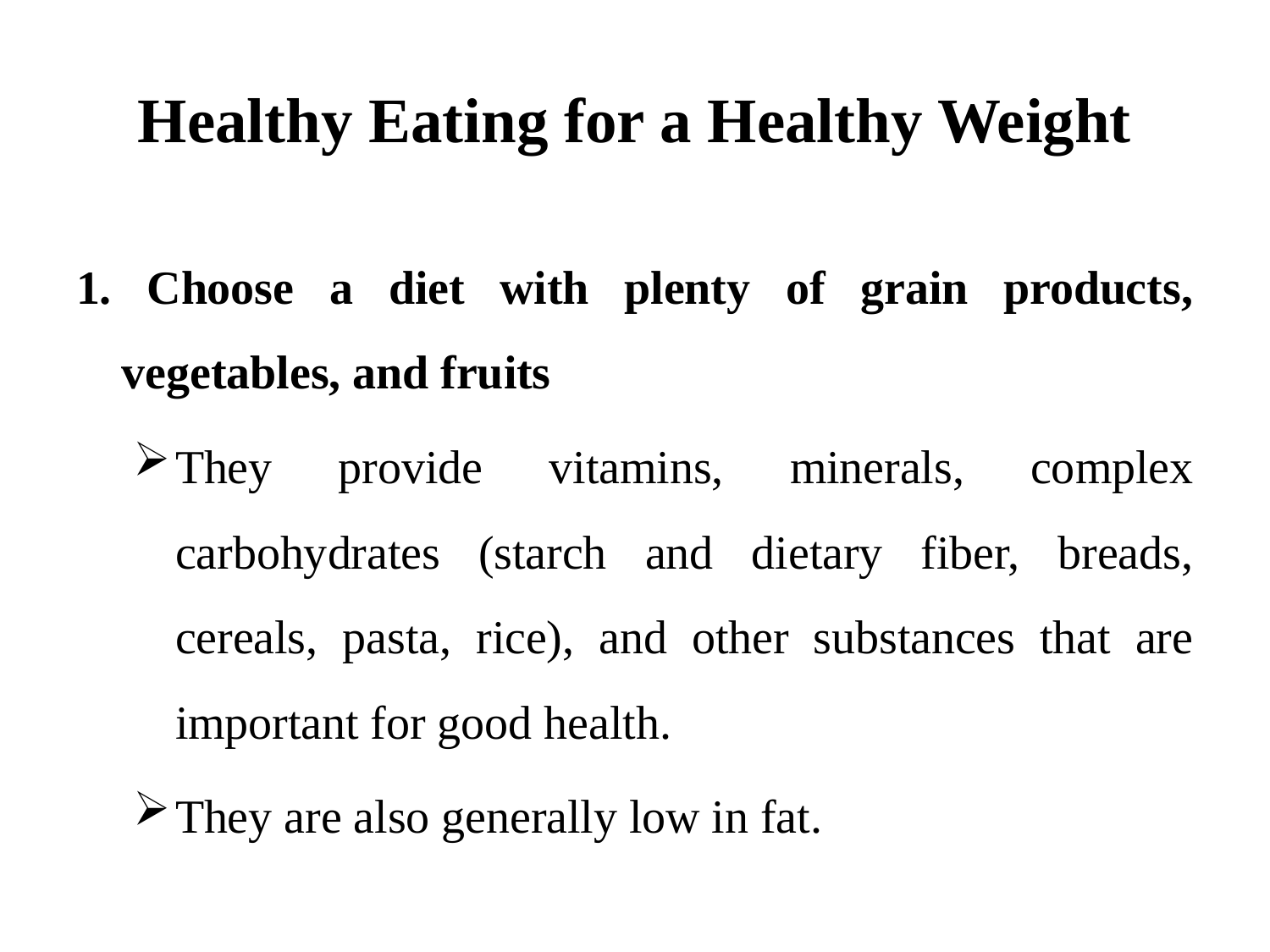

# Healthy Eating for a Healthy Weight
1. Choose a diet with plenty of grain products, vegetables, and fruits
They provide vitamins, minerals, complex carbohydrates (starch and dietary fiber, breads, cereals, pasta, rice), and other substances that are important for good health.
They are also generally low in fat.